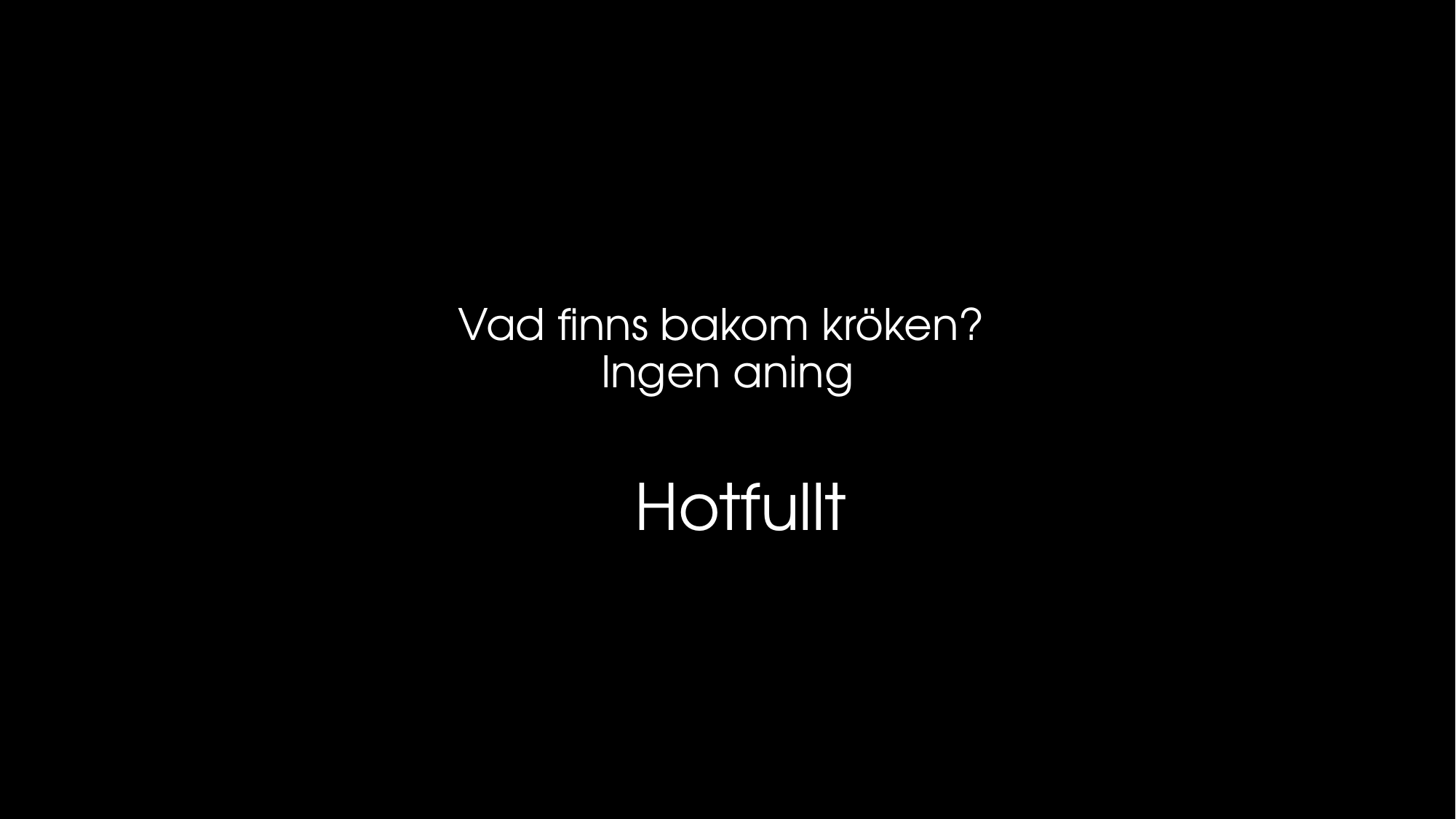

# Vad finns bakom kröken? Ingen aning
Hotfullt